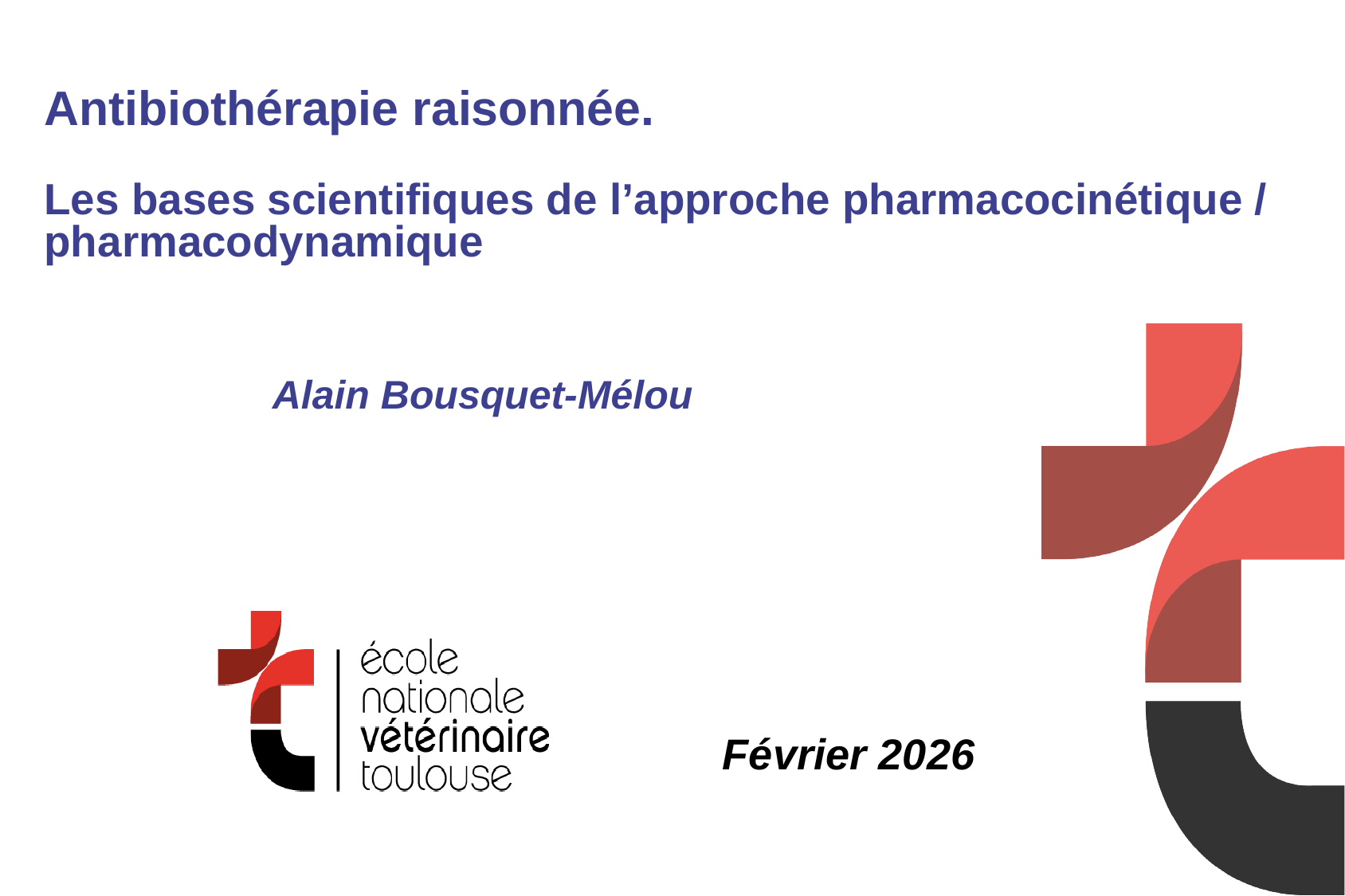

# Antibiothérapie raisonnée. Les bases scientifiques de l’approche pharmacocinétique / pharmacodynamique
Alain Bousquet-Mélou
Février 2026